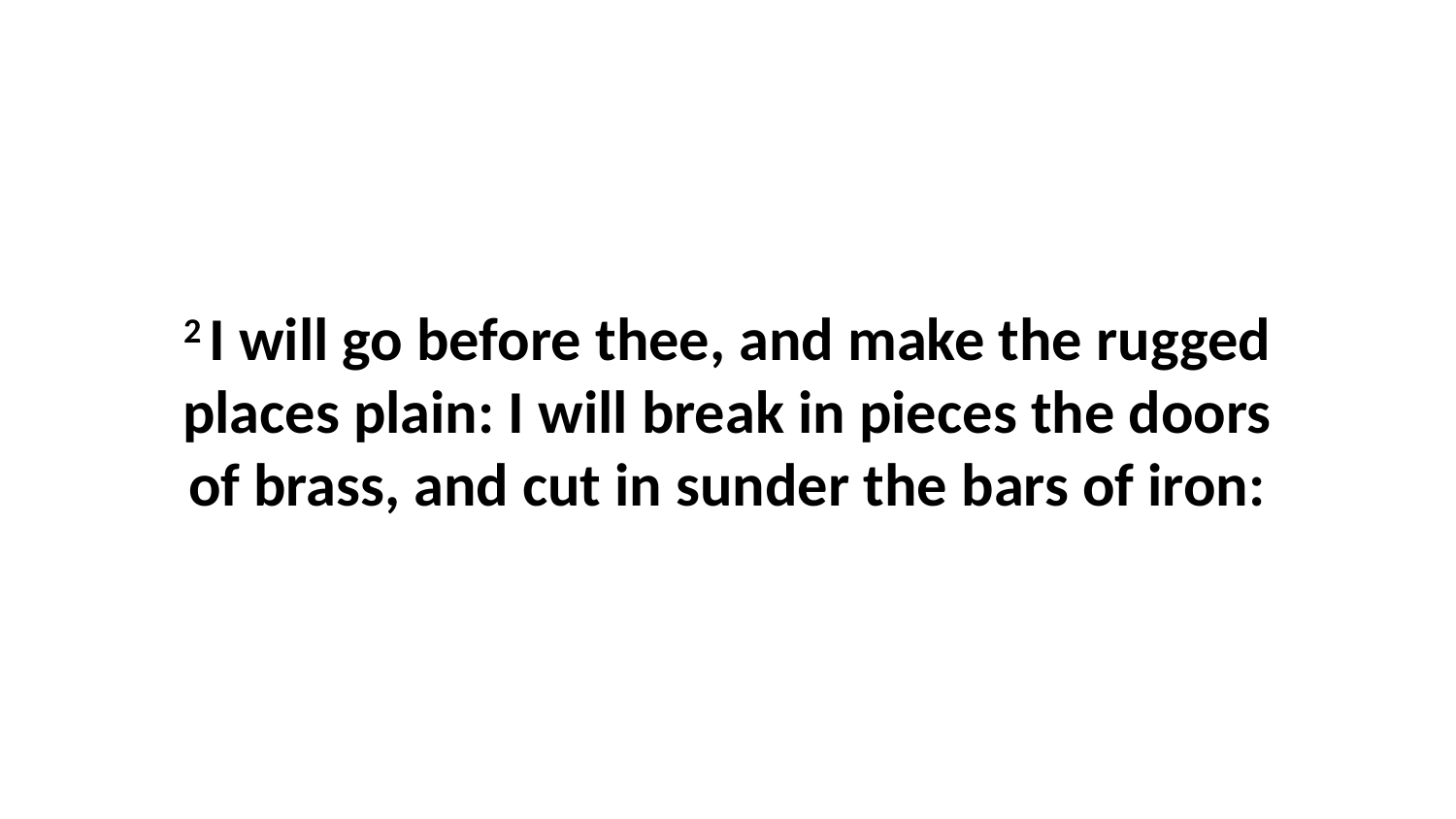

2 I will go before thee, and make the rugged places plain: I will break in pieces the doors of brass, and cut in sunder the bars of iron: